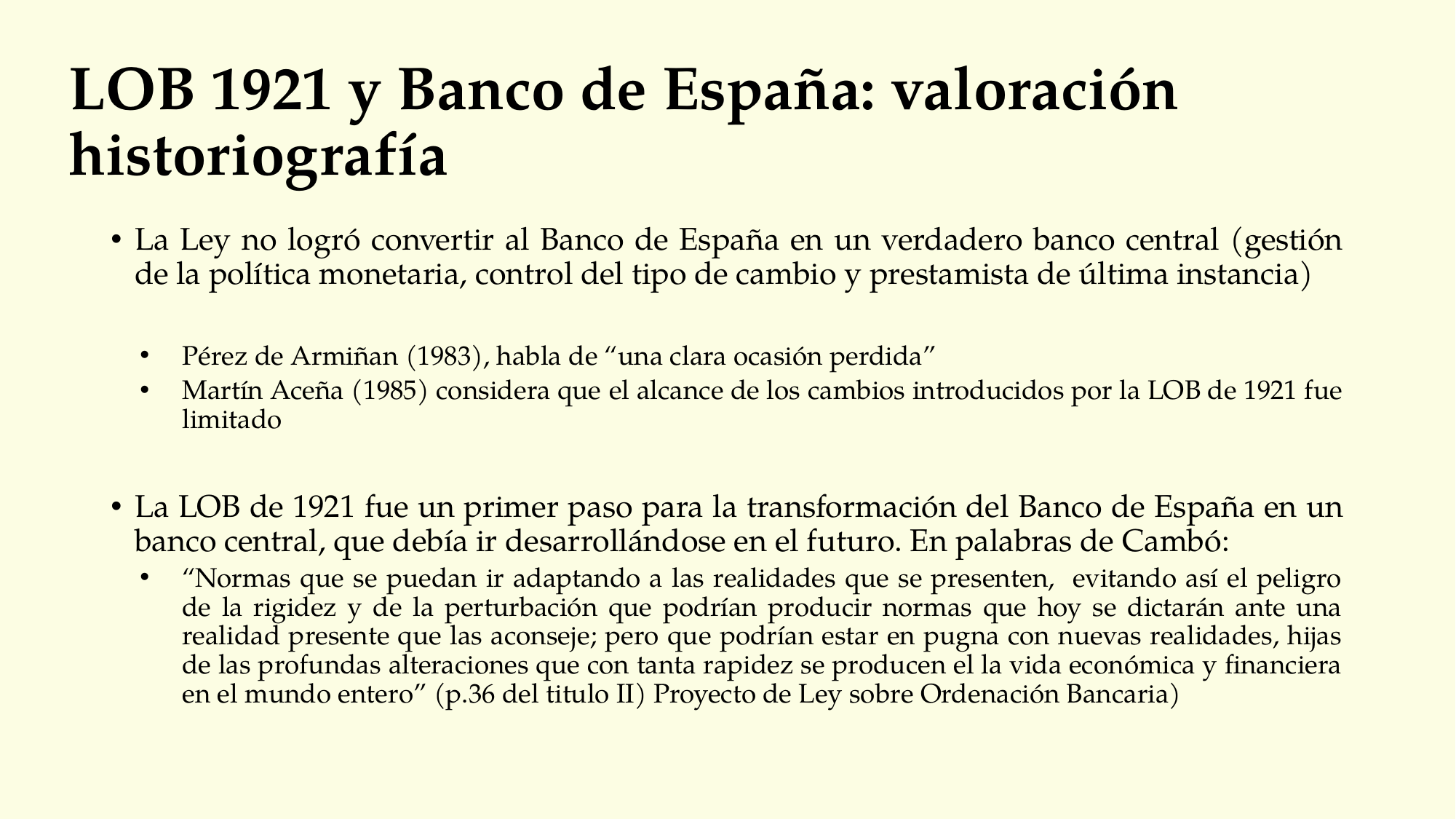

# LOB 1921 y Banco de España: valoración historiografía
La Ley no logró convertir al Banco de España en un verdadero banco central (gestión de la política monetaria, control del tipo de cambio y prestamista de última instancia)

Pérez de Armiñan (1983), habla de “una clara ocasión perdida”
Martín Aceña (1985) considera que el alcance de los cambios introducidos por la LOB de 1921 fue limitado

La LOB de 1921 fue un primer paso para la transformación del Banco de España en un banco central, que debía ir desarrollándose en el futuro. En palabras de Cambó:
“Normas que se puedan ir adaptando a las realidades que se presenten,  evitando así el peligro de la rigidez y de la perturbación que podrían producir normas que hoy se dictarán ante una realidad presente que las aconseje; pero que podrían estar en pugna con nuevas realidades, hijas de las profundas alteraciones que con tanta rapidez se producen el la vida económica y financiera en el mundo entero” (p.36 del titulo II) Proyecto de Ley sobre Ordenación Bancaria)